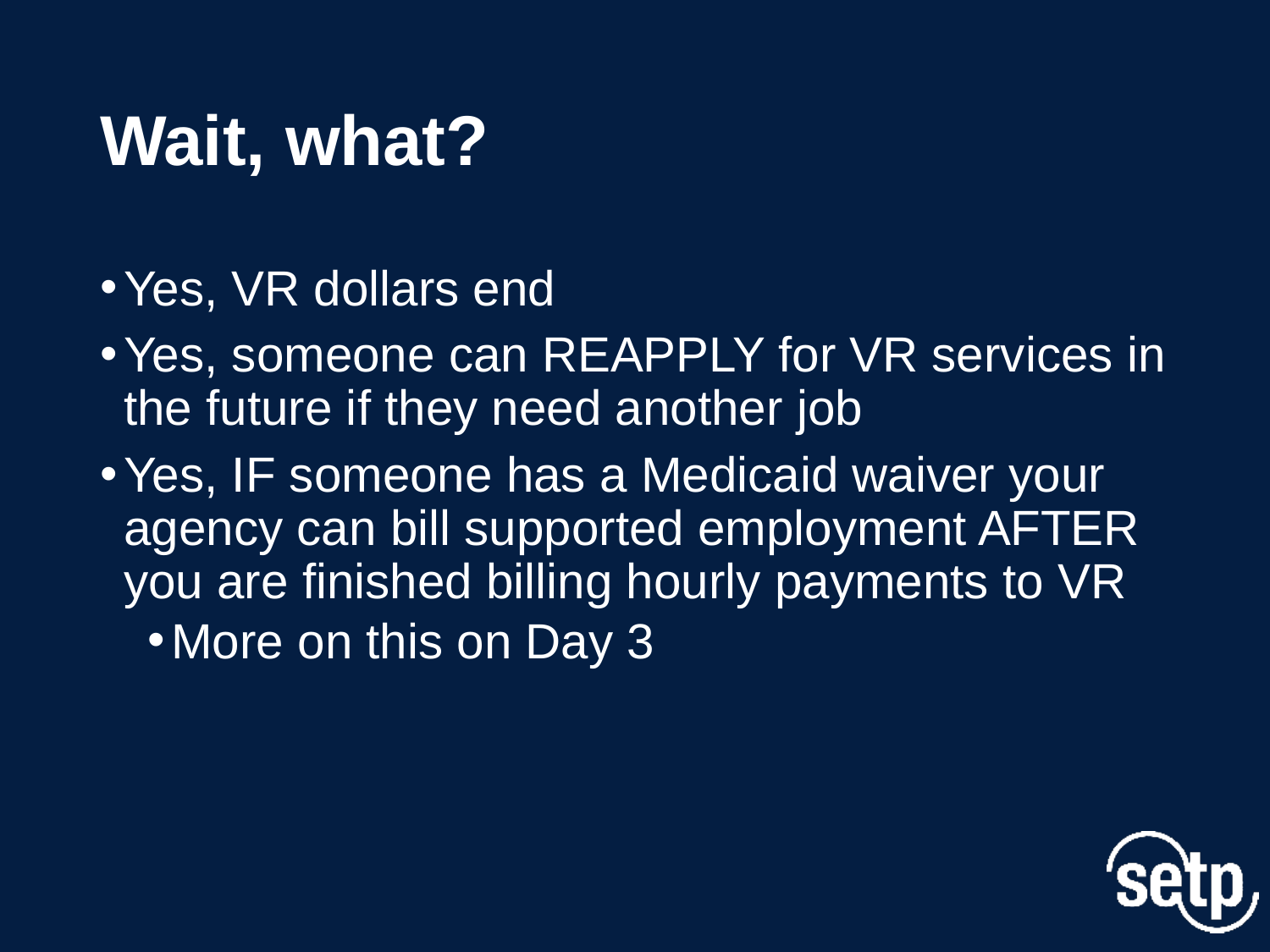

# Wait, what?
Yes, VR dollars end
Yes, someone can REAPPLY for VR services in the future if they need another job
Yes, IF someone has a Medicaid waiver your agency can bill supported employment AFTER you are finished billing hourly payments to VR
More on this on Day 3